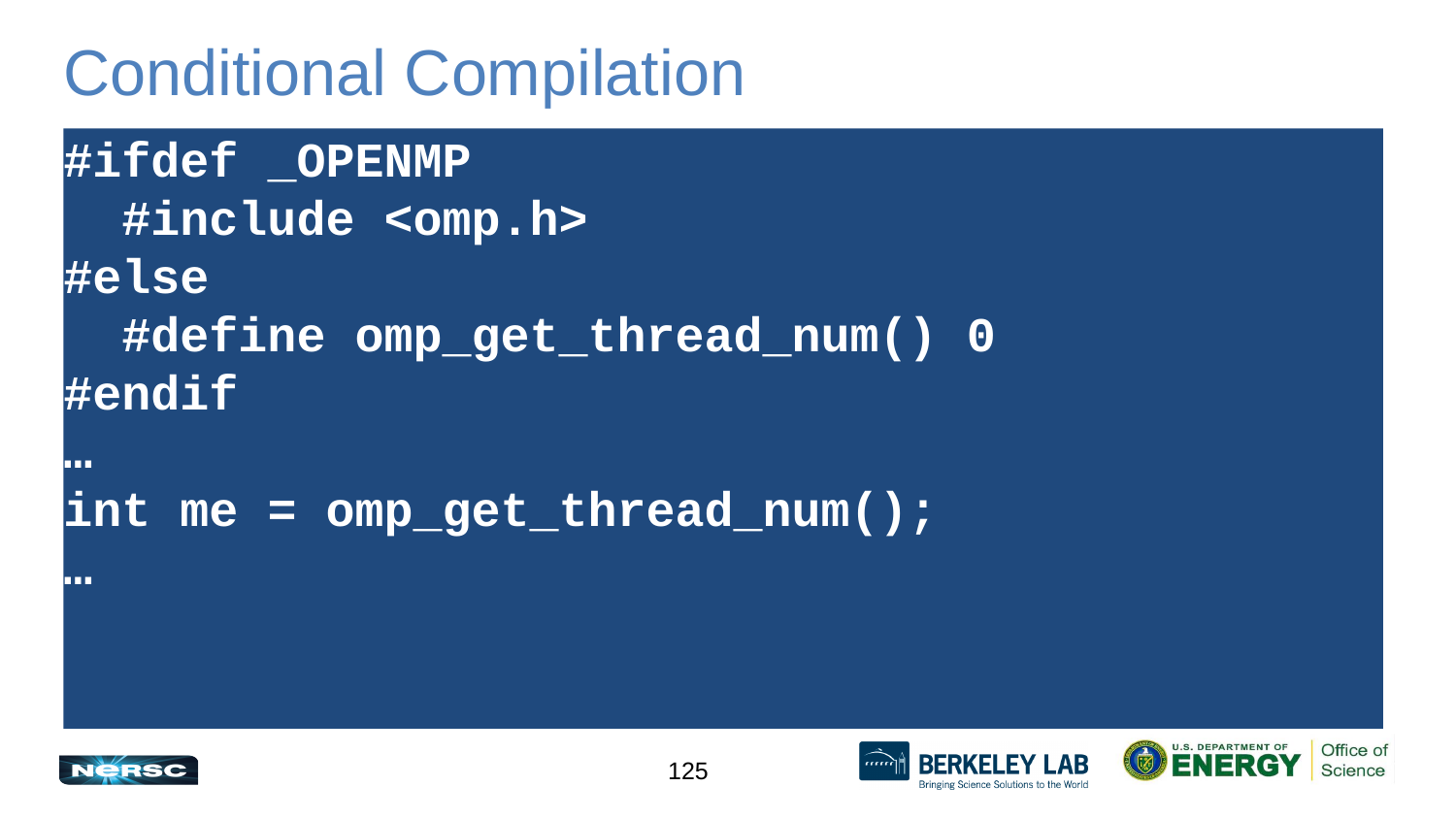

# Conditional Compilation
#ifdef _OPENMP
  #include <omp.h>
#else
  #define omp_get_thread_num() 0
#endif
…
int me = omp_get_thread_num();
…